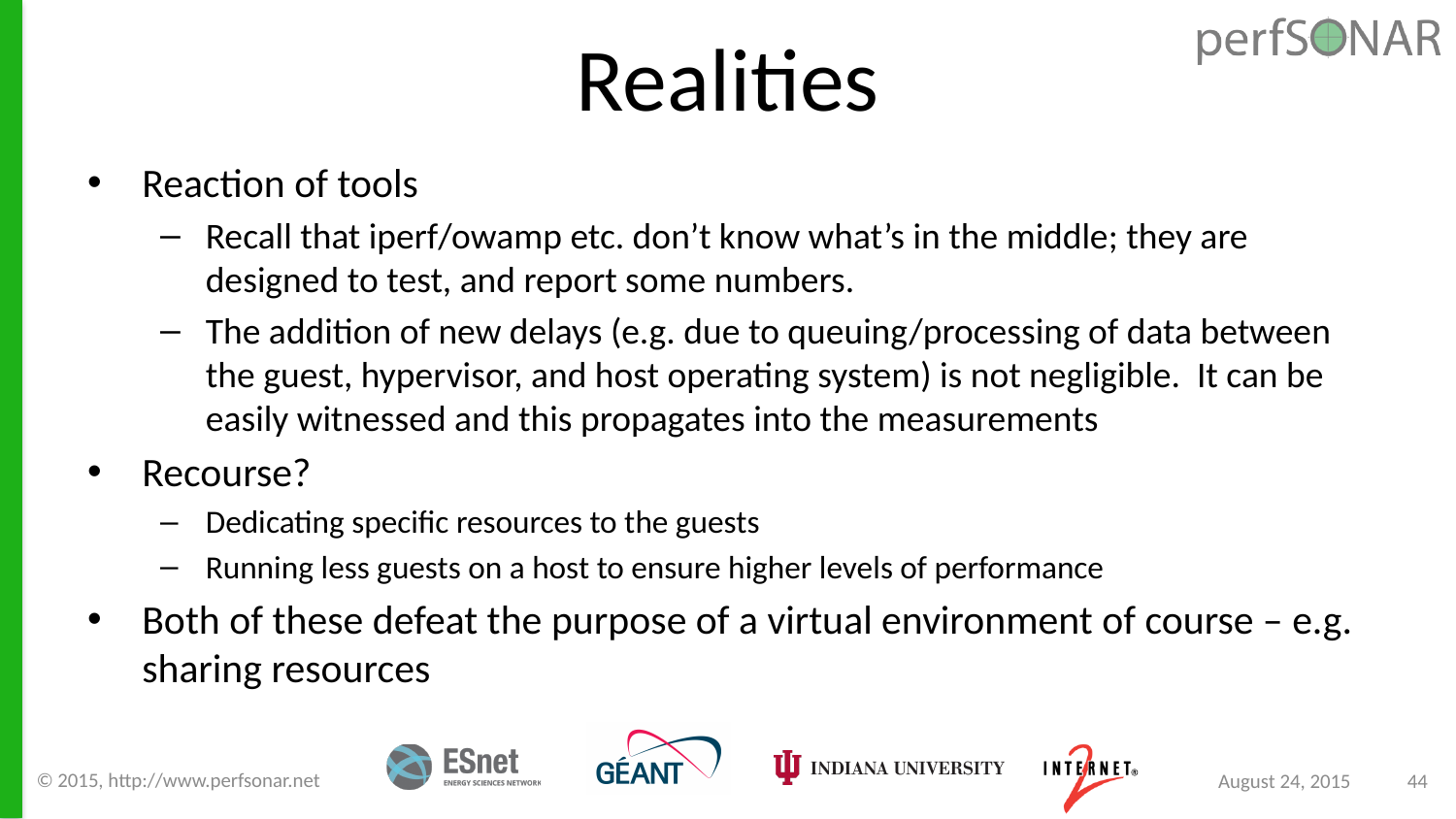

# Realities
Reaction of tools
Recall that iperf/owamp etc. don’t know what’s in the middle; they are designed to test, and report some numbers.
The addition of new delays (e.g. due to queuing/processing of data between the guest, hypervisor, and host operating system) is not negligible.  It can be easily witnessed and this propagates into the measurements
Recourse?
Dedicating specific resources to the guests
Running less guests on a host to ensure higher levels of performance
Both of these defeat the purpose of a virtual environment of course – e.g. sharing resources
© 2015, http://www.perfsonar.net
August 24, 2015
44